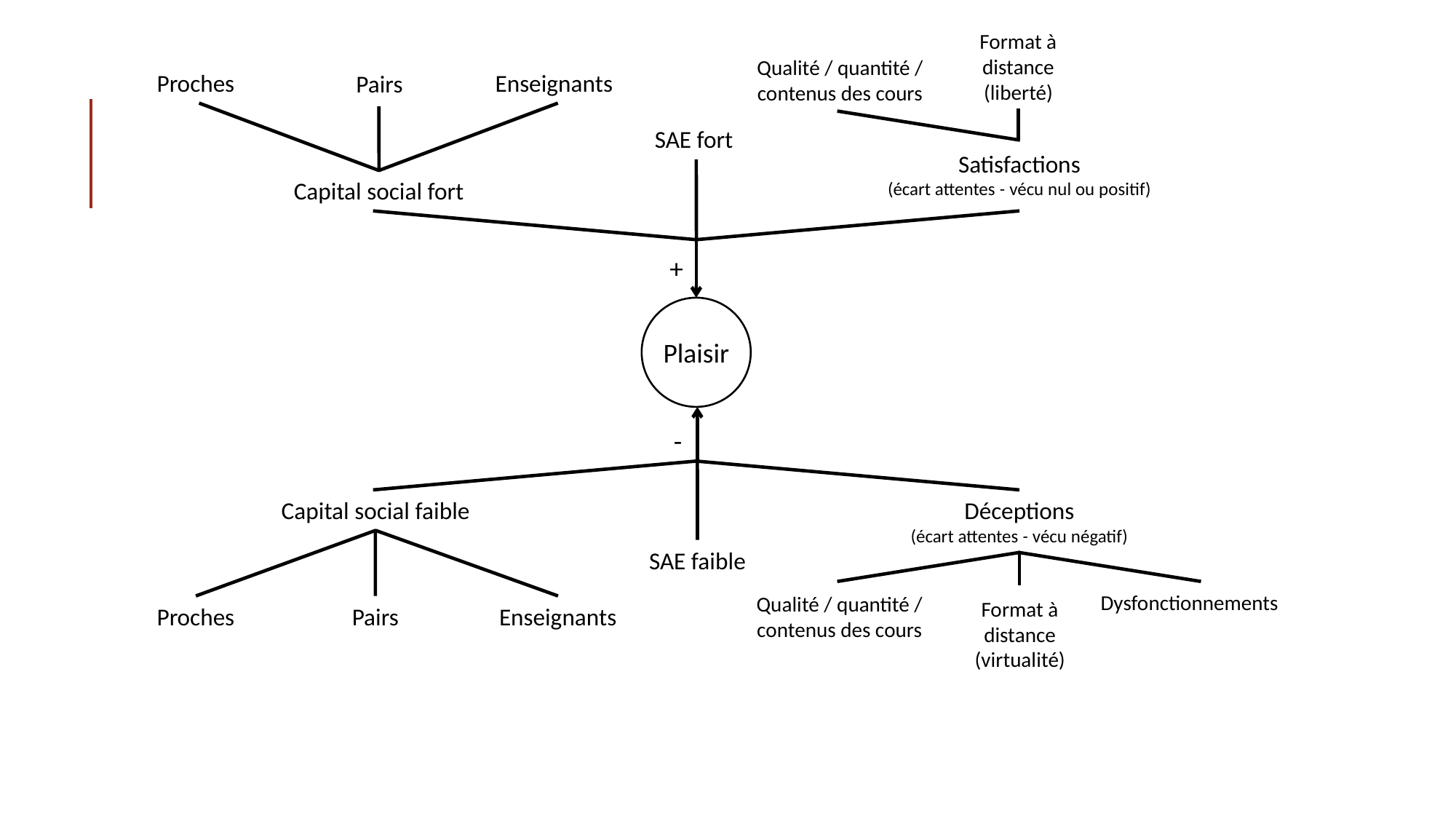

Format à
distance
(liberté)
Qualité / quantité /
contenus des cours
Enseignants
Proches
Pairs
SAE fort
Satisfactions
(écart attentes - vécu nul ou positif)
Capital social fort
+
Plaisir
-
Capital social faible
Déceptions
(écart attentes - vécu négatif)
SAE faible
Dysfonctionnements
Qualité / quantité /
contenus des cours
Format à
distance
(virtualité)
Proches
Pairs
Enseignants